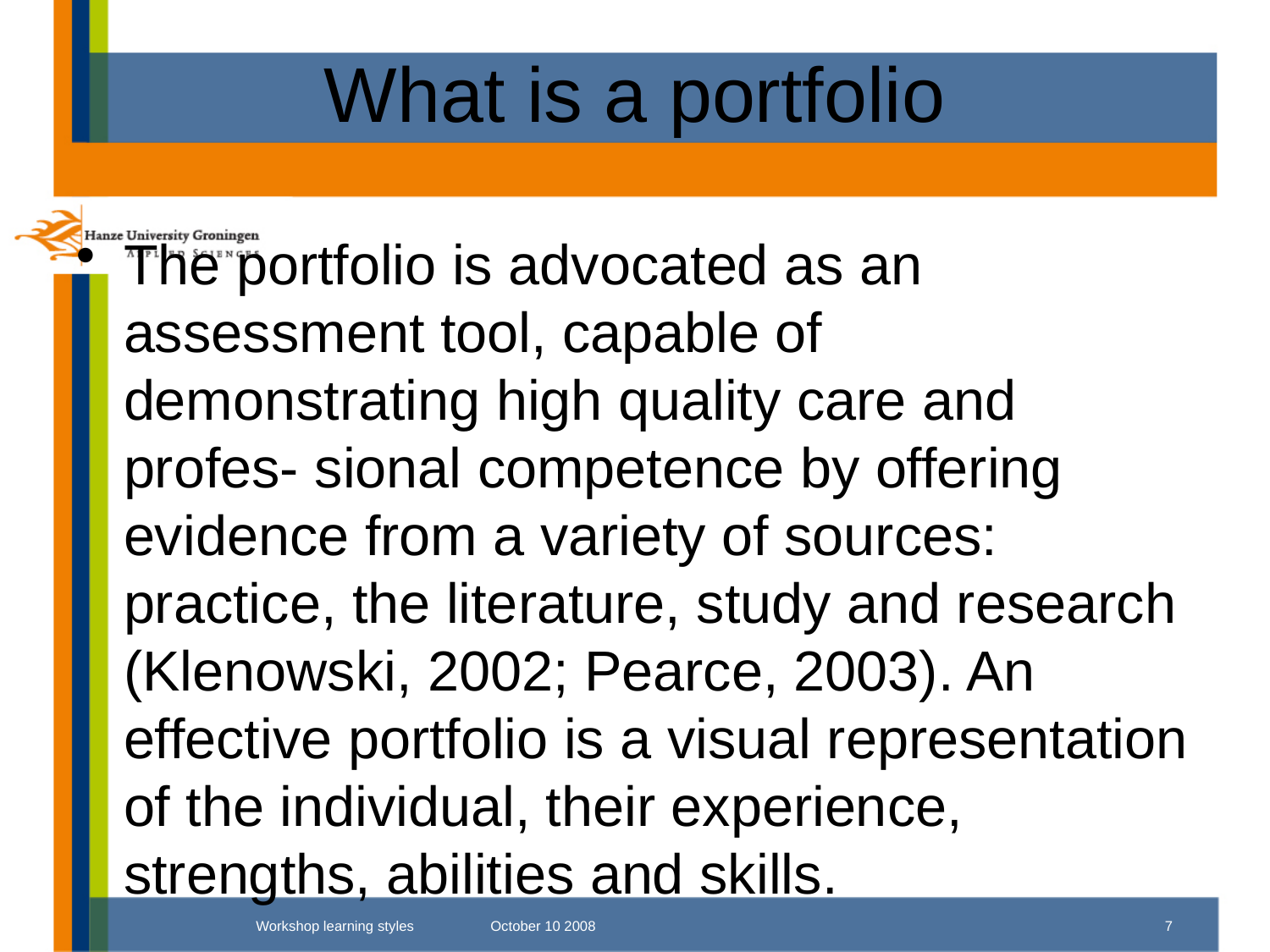

# What is a portfolio
The portfolio is advocated as an assessment tool, capable of demonstrating high quality care and profes- sional competence by offering evidence from a variety of sources: practice, the literature, study and research (Klenowski, 2002; Pearce, 2003). An effective portfolio is a visual representation of the individual, their experience, strengths, abilities and skills.

Workshop learning styles                   October 10 2008
7